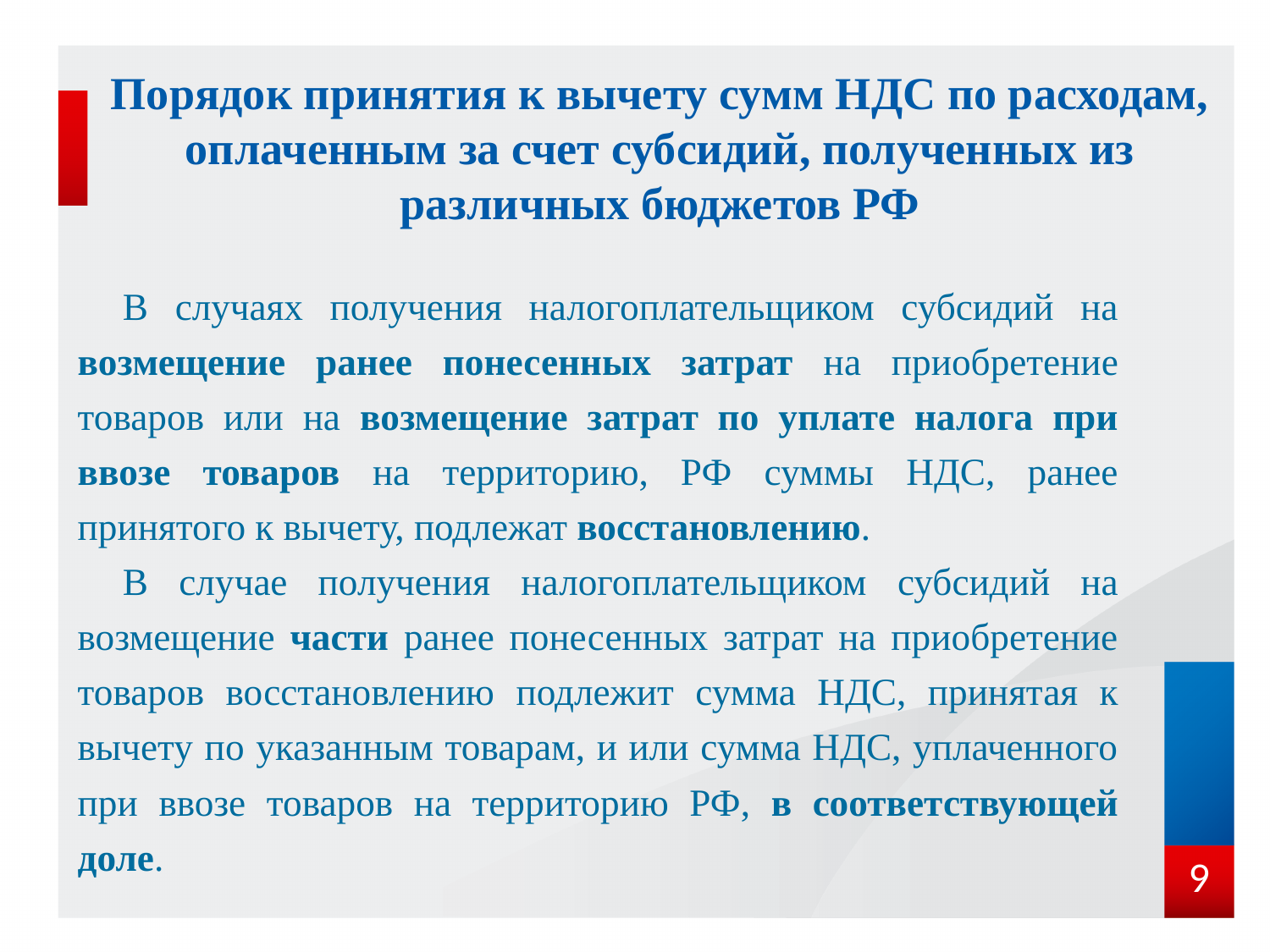

# Порядок принятия к вычету сумм НДС по расходам, оплаченным за счет субсидий, полученных из различных бюджетов РФ

В случаях получения налогоплательщиком субсидий на возмещение ранее понесенных затрат на приобретение товаров или на возмещение затрат по уплате налога при ввозе товаров на территорию, РФ суммы НДС, ранее принятого к вычету, подлежат восстановлению.
В случае получения налогоплательщиком субсидий на возмещение части ранее понесенных затрат на приобретение товаров восстановлению подлежит сумма НДС, принятая к вычету по указанным товарам, и или сумма НДС, уплаченного при ввозе товаров на территорию РФ, в соответствующей доле.

9